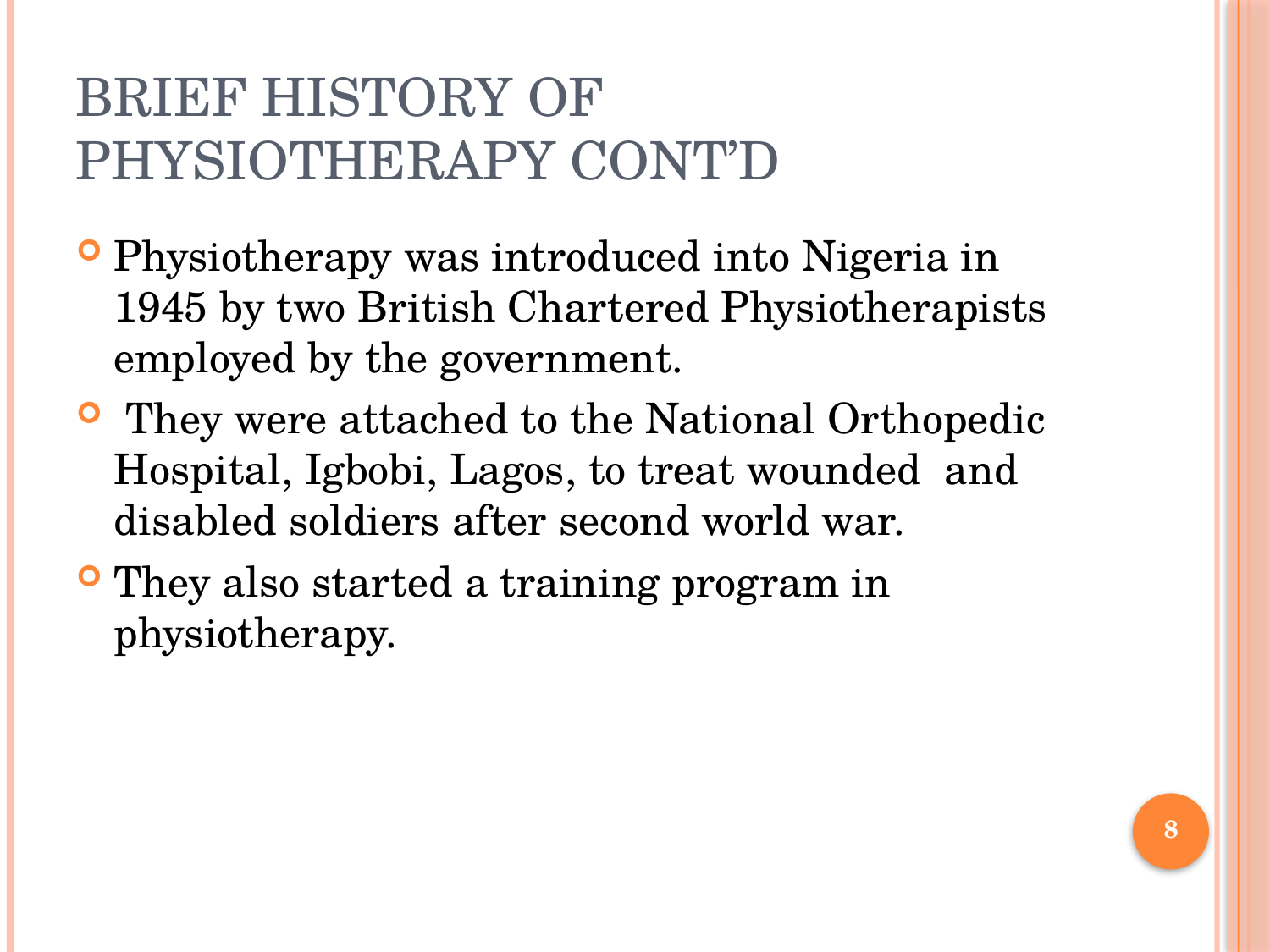

# Brief history of physiotherapy cont’d
Physiotherapy was introduced into Nigeria in 1945 by two British Chartered Physiotherapists employed by the government.
 They were attached to the National Orthopedic Hospital, Igbobi, Lagos, to treat wounded  and disabled soldiers after second world war.
They also started a training program in physiotherapy.

8